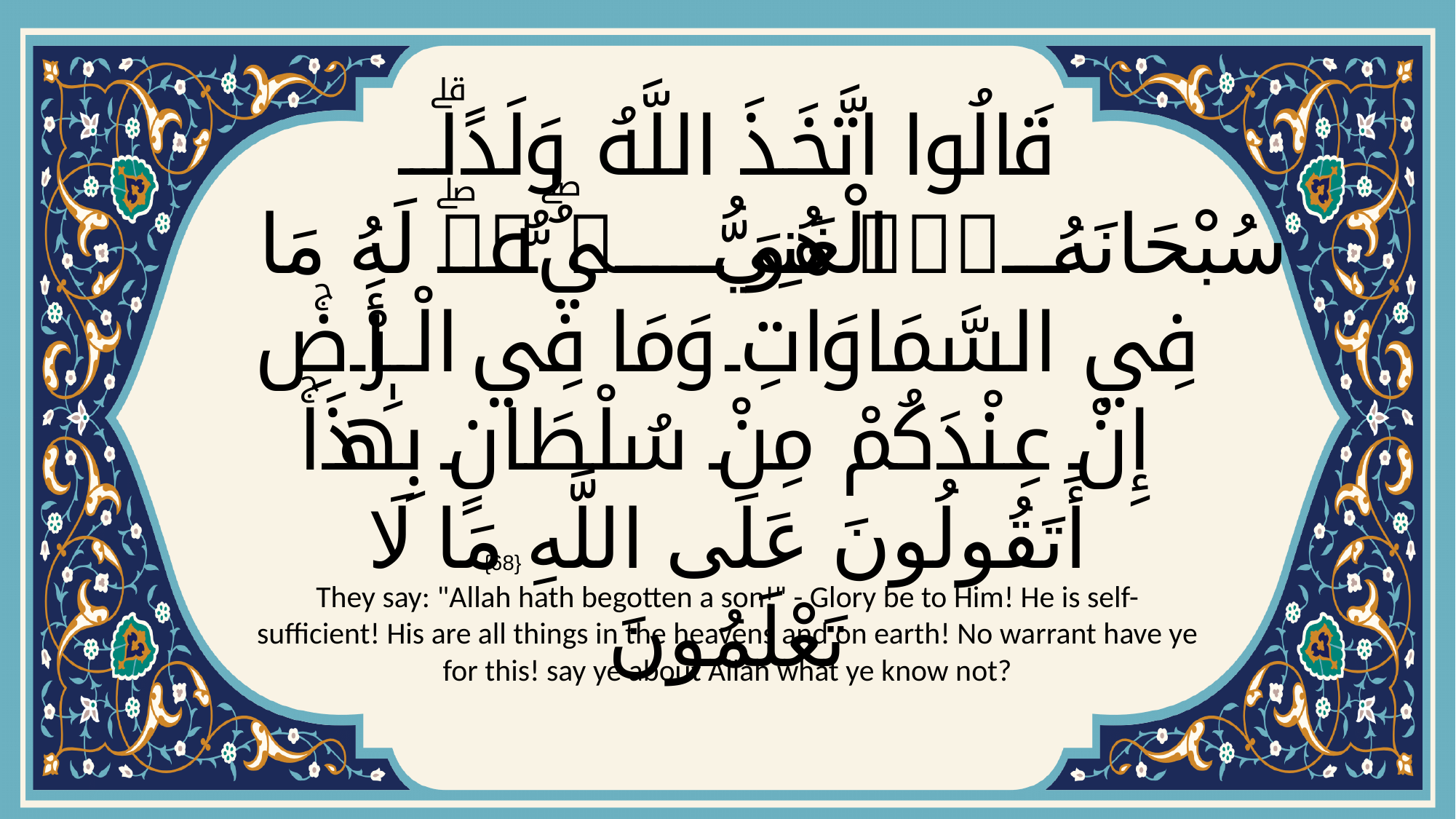

# قَالُوا اتَّخَذَ اللَّهُ وَلَدًاۗ سُبْحَانَهُۖ هُوَ الْغَنِيُّۖ لَهُ مَا فِي السَّمَاوَاتِ وَمَا فِي الْأَرْضِۚ إِنْ عِنْدَكُمْ مِنْ سُلْطَانٍ بِهَٰذَاۚ أَتَقُولُونَ عَلَى اللَّهِ مَا لَا تَعْلَمُونَ
{68}
They say: "Allah hath begotten a son!" - Glory be to Him! He is self-sufficient! His are all things in the heavens and on earth! No warrant have ye for this! say ye about Allah what ye know not?